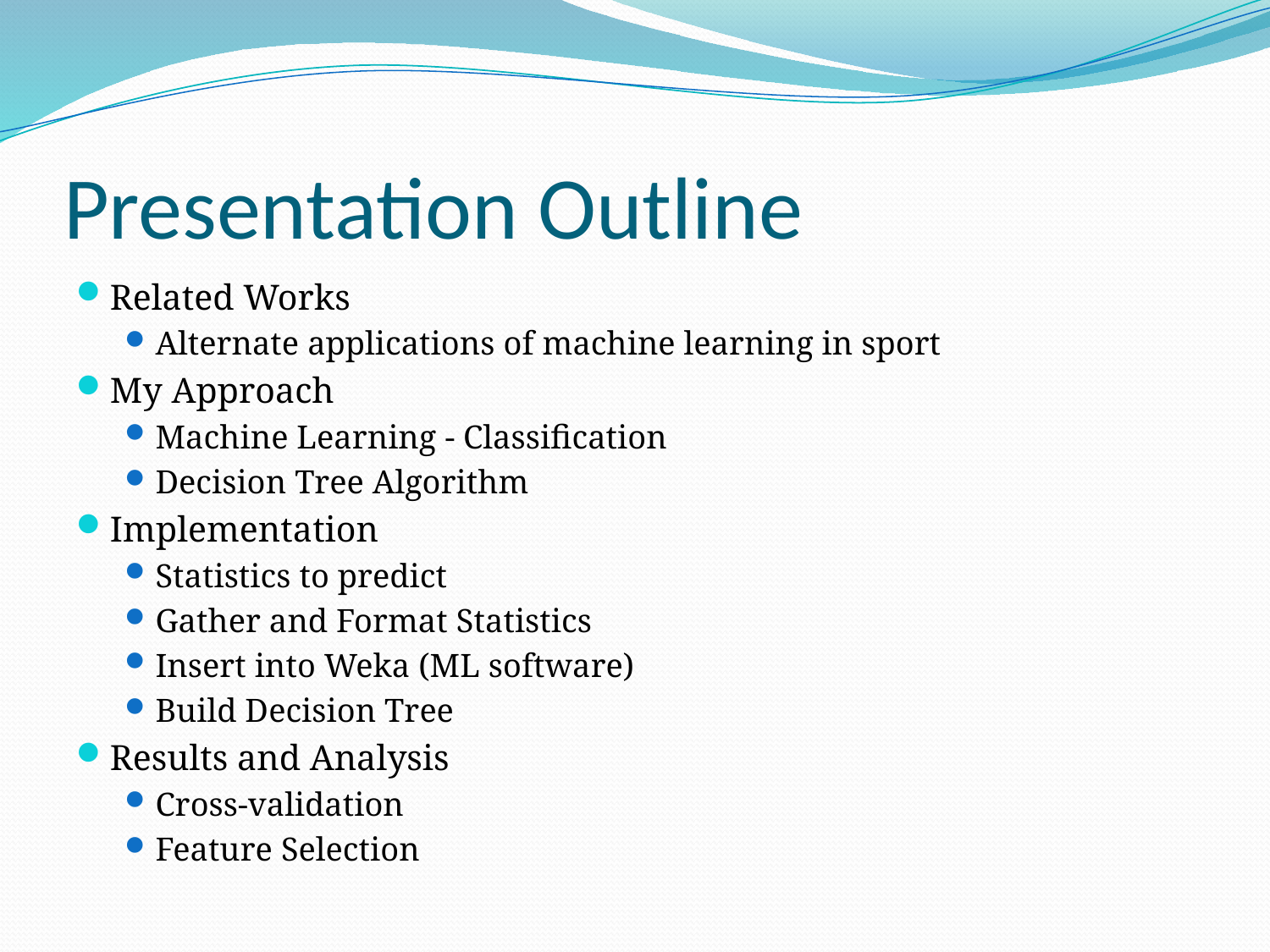

# Presentation Outline
Related Works
Alternate applications of machine learning in sport
My Approach
Machine Learning - Classification
Decision Tree Algorithm
Implementation
Statistics to predict
Gather and Format Statistics
Insert into Weka (ML software)
Build Decision Tree
Results and Analysis
Cross-validation
Feature Selection